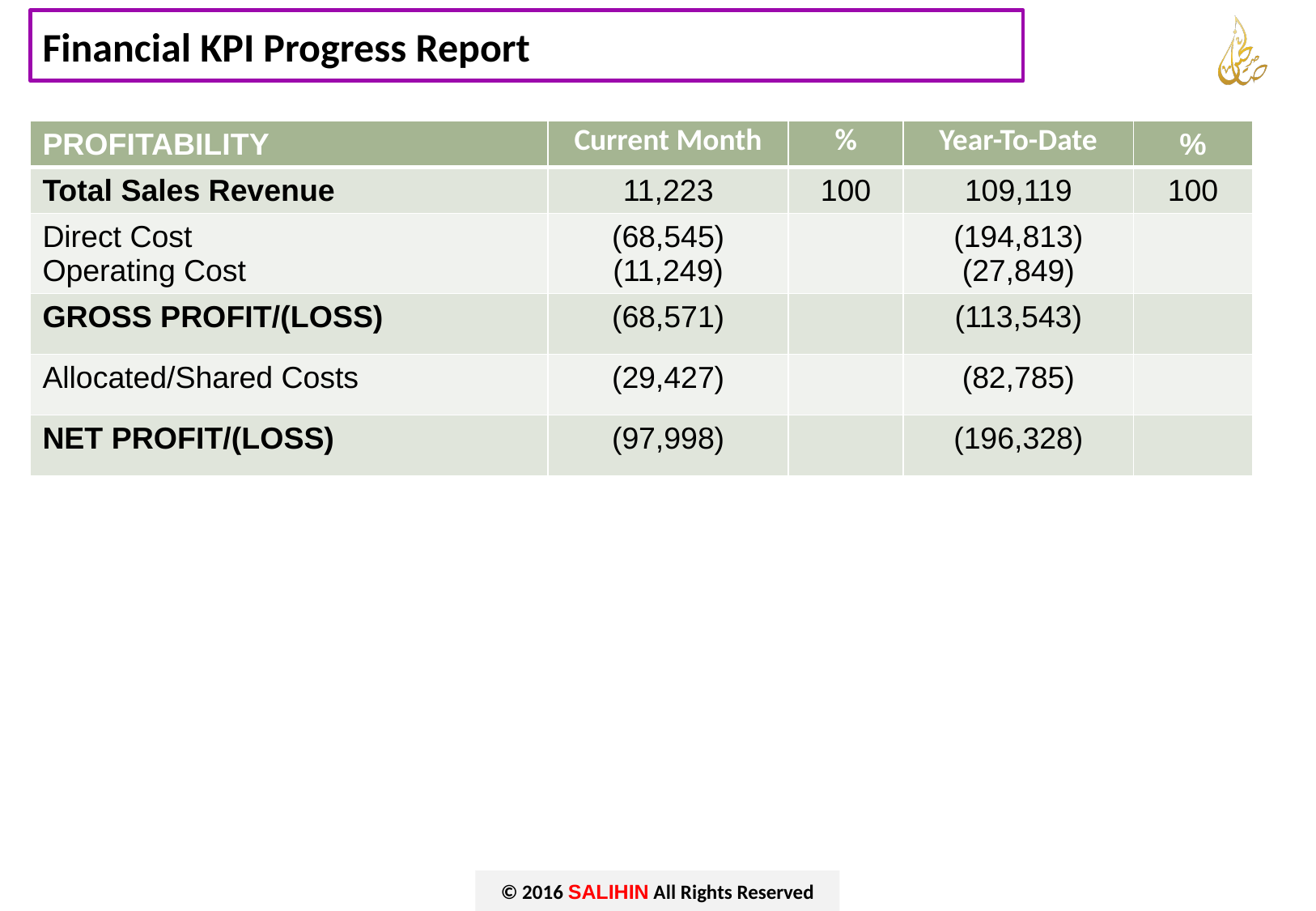

# Financial KPI Progress Report
| PROFITABILITY | Current Month | % | Year-To-Date | % |
| --- | --- | --- | --- | --- |
| Total Sales Revenue | 11,223 | 100 | 109,119 | 100 |
| Direct Cost Operating Cost | (68,545) (11,249) |  | (194,813) (27,849) |  |
| GROSS PROFIT/(LOSS) | (68,571) |  | (113,543) |  |
| Allocated/Shared Costs | (29,427) |  | (82,785) |  |
| NET PROFIT/(LOSS) | (97,998) |  | (196,328) |  |